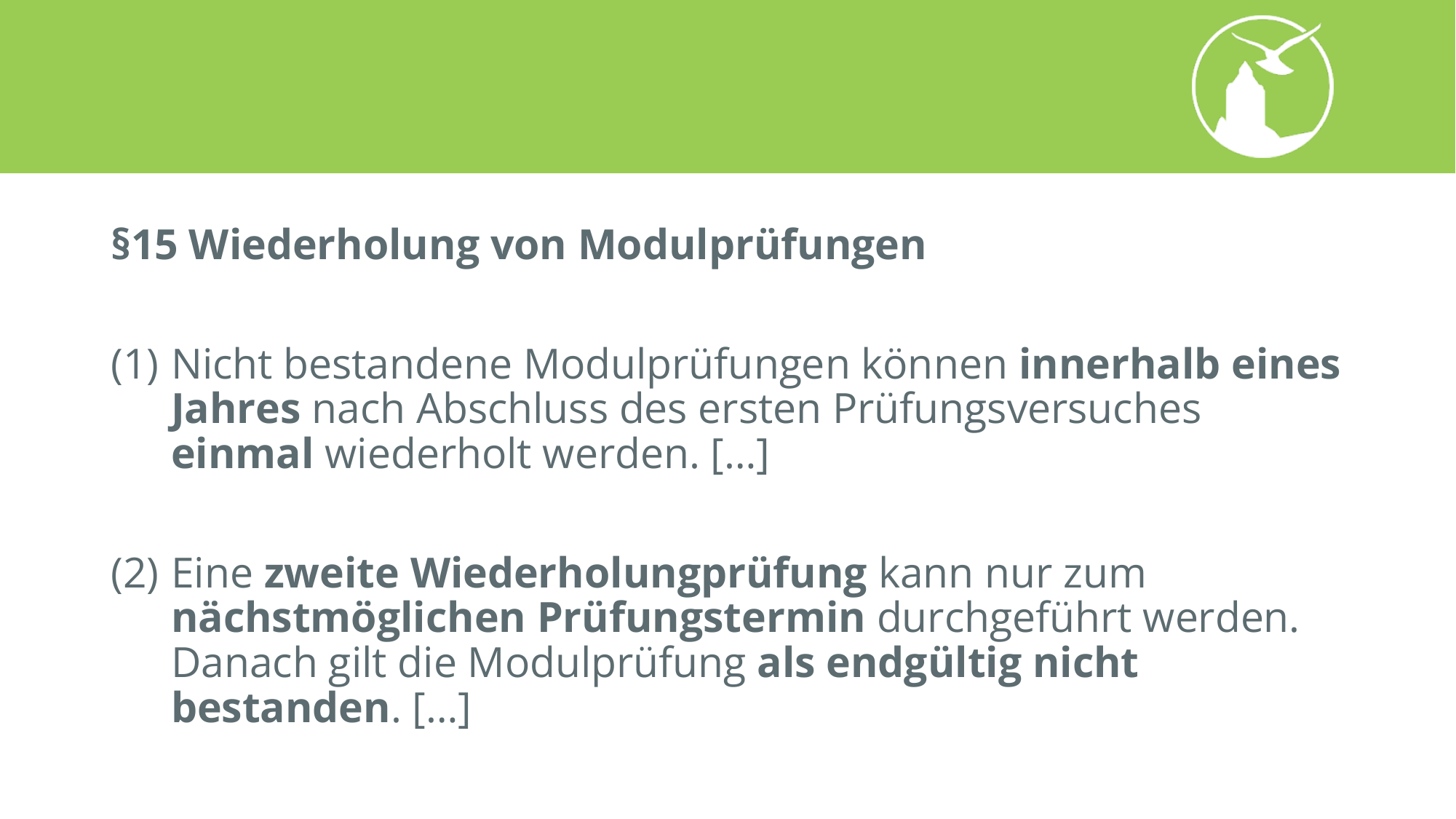

#
§15 Wiederholung von Modulprüfungen

Nicht bestandene Modulprüfungen können innerhalb eines Jahres nach Abschluss des ersten Prüfungsversuches einmal wiederholt werden. […]

Eine zweite Wiederholungprüfung kann nur zum nächstmöglichen Prüfungstermin durchgeführt werden. Danach gilt die Modulprüfung als endgültig nicht bestanden. […]